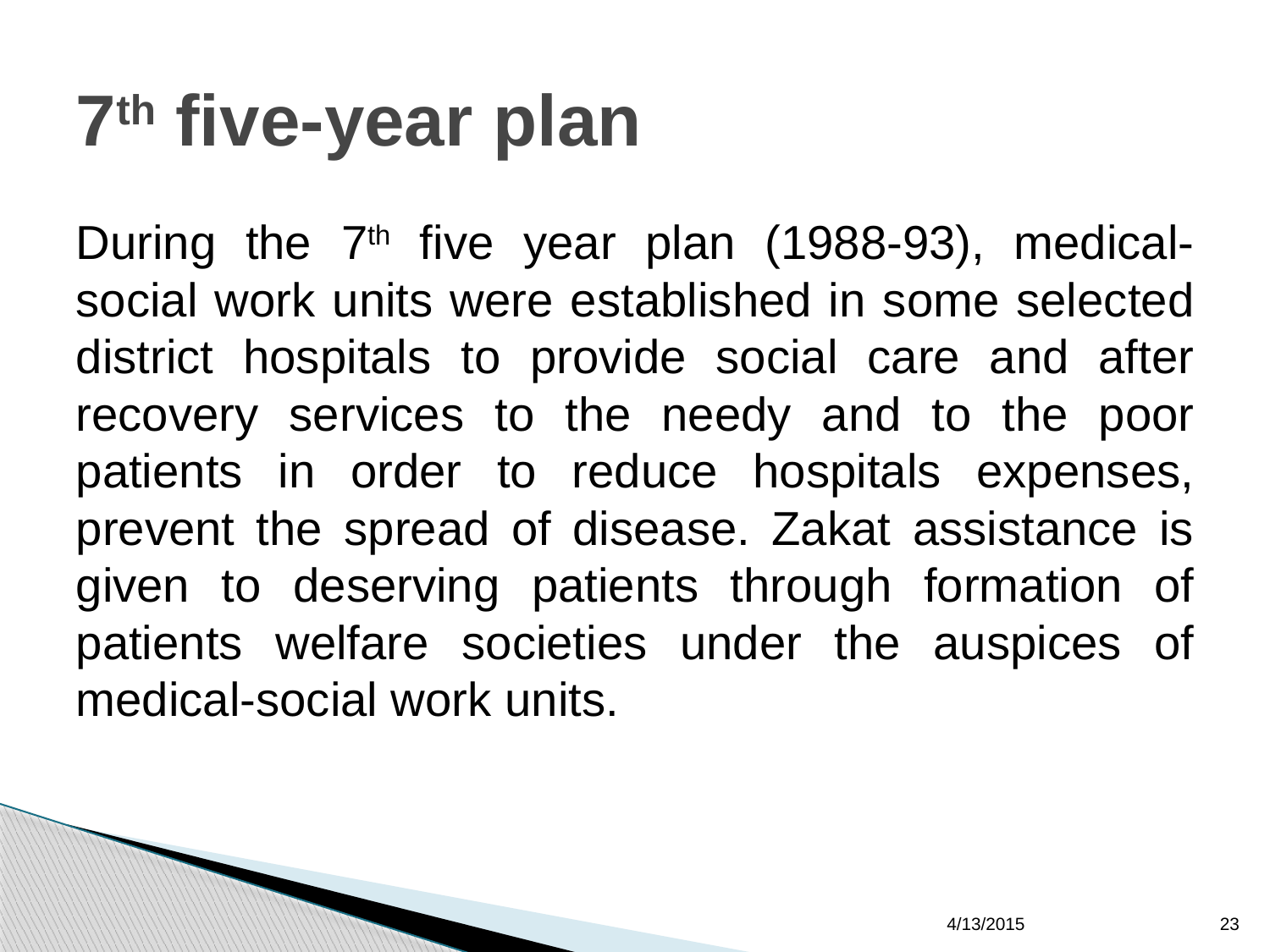

# 7th five-year plan
During the 7th five year plan (1988-93), medical-social work units were established in some selected district hospitals to provide social care and after recovery services to the needy and to the poor patients in order to reduce hospitals expenses, prevent the spread of disease. Zakat assistance is given to deserving patients through formation of patients welfare societies under the auspices of medical-social work units.
4/13/2015
23